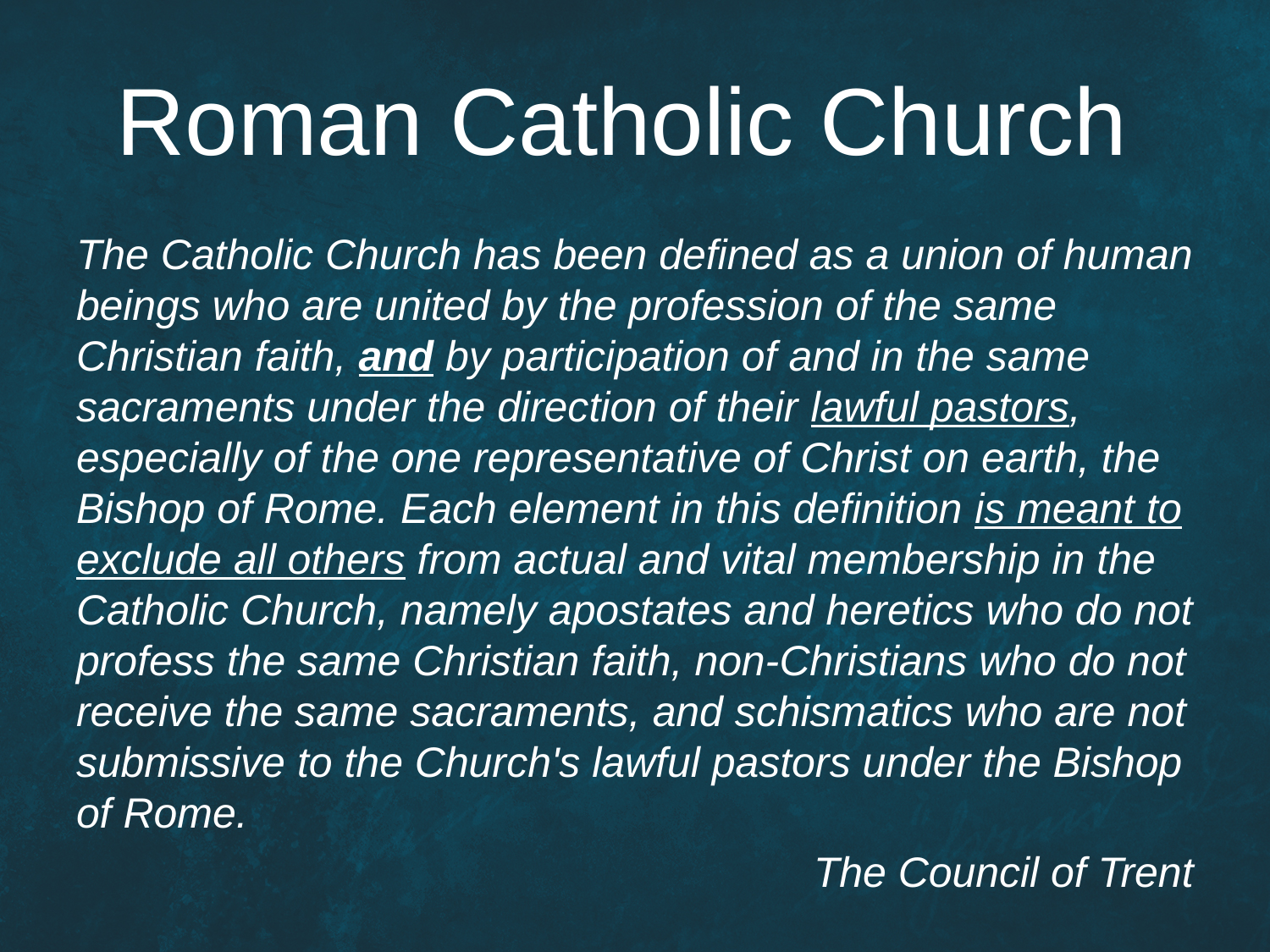

# Roman Catholic Church
The Catholic Church has been defined as a union of human beings who are united by the profession of the same Christian faith, and by participation of and in the same sacraments under the direction of their lawful pastors, especially of the one representative of Christ on earth, the Bishop of Rome. Each element in this definition is meant to exclude all others from actual and vital membership in the Catholic Church, namely apostates and heretics who do not profess the same Christian faith, non-Christians who do not receive the same sacraments, and schismatics who are not submissive to the Church's lawful pastors under the Bishop of Rome.
The Council of Trent